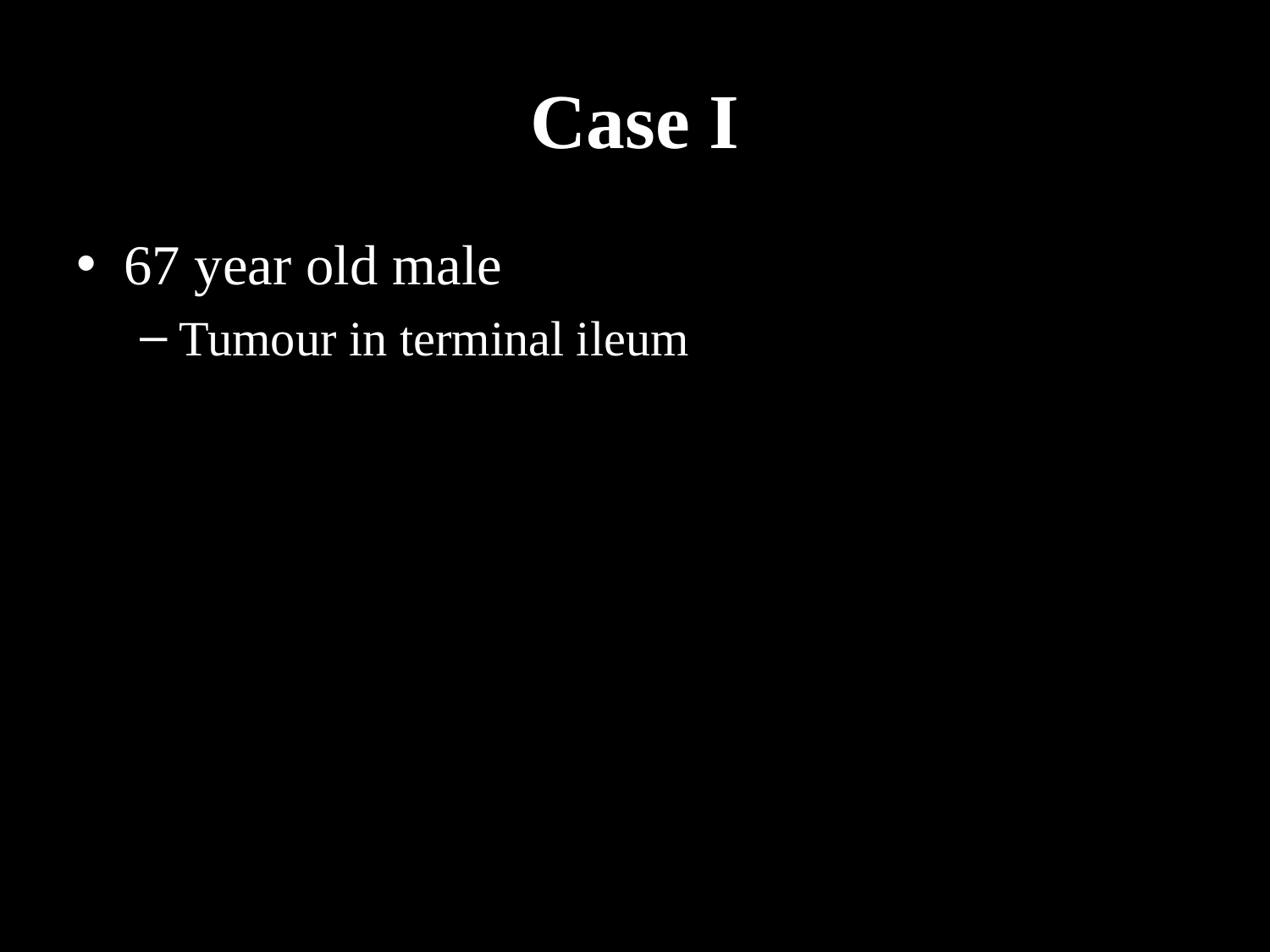

# Case I
67 year old male
Tumour in terminal ileum